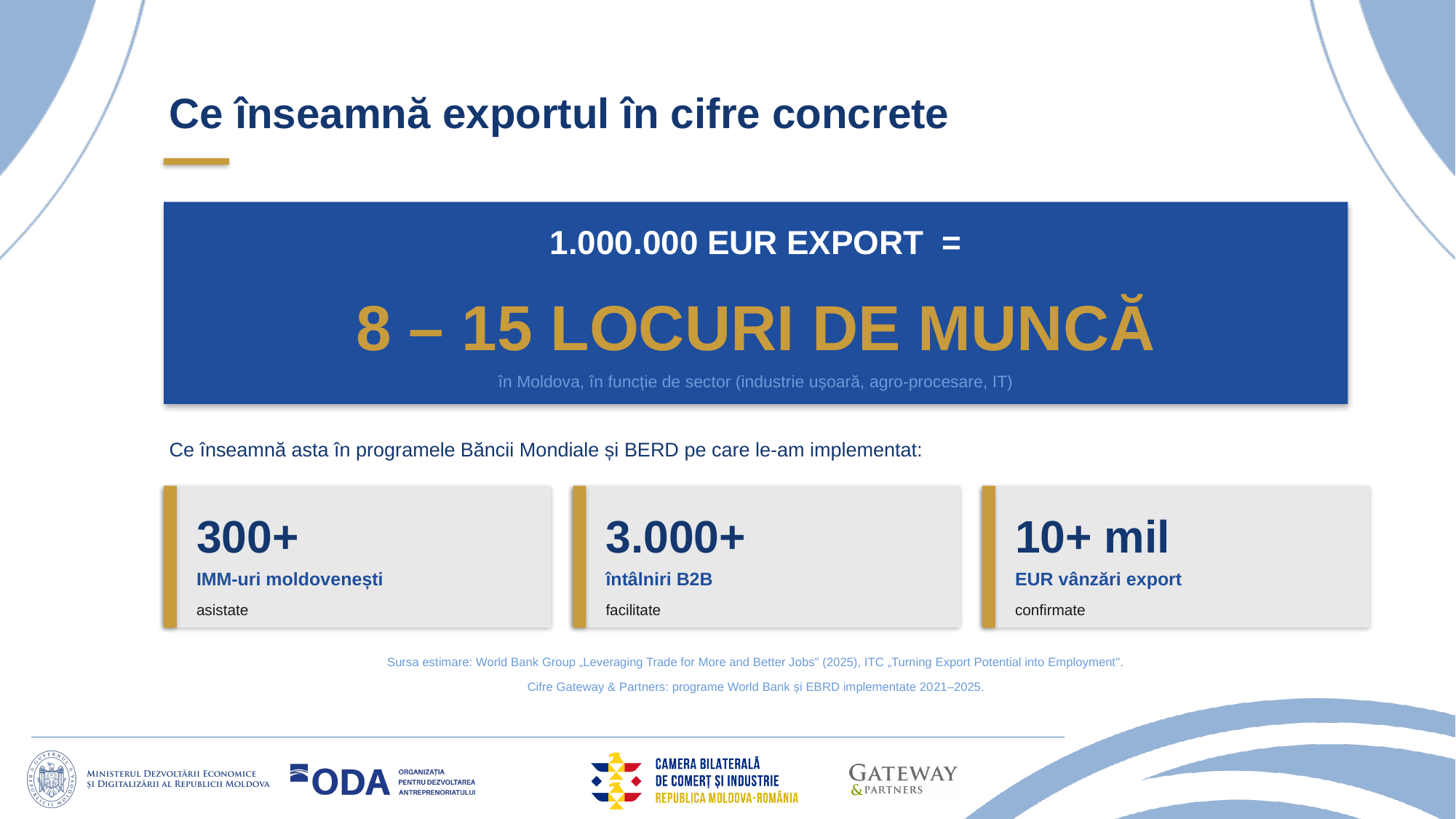

Ce înseamnă exportul în cifre concrete

1.000.000 EUR EXPORT  =
8 – 15 LOCURI DE MUNCĂ
în Moldova, în funcție de sector (industrie ușoară, agro-procesare, IT)
Ce înseamnă asta în programele Băncii Mondiale și BERD pe care le-am implementat:

300+
3.000+
10+ mil
IMM-uri moldovenești
întâlniri B2B
EUR vânzări export
asistate
facilitate
confirmate
Sursa estimare: World Bank Group „Leveraging Trade for More and Better Jobs" (2025), ITC „Turning Export Potential into Employment".
Cifre Gateway & Partners: programe World Bank și EBRD implementate 2021–2025.